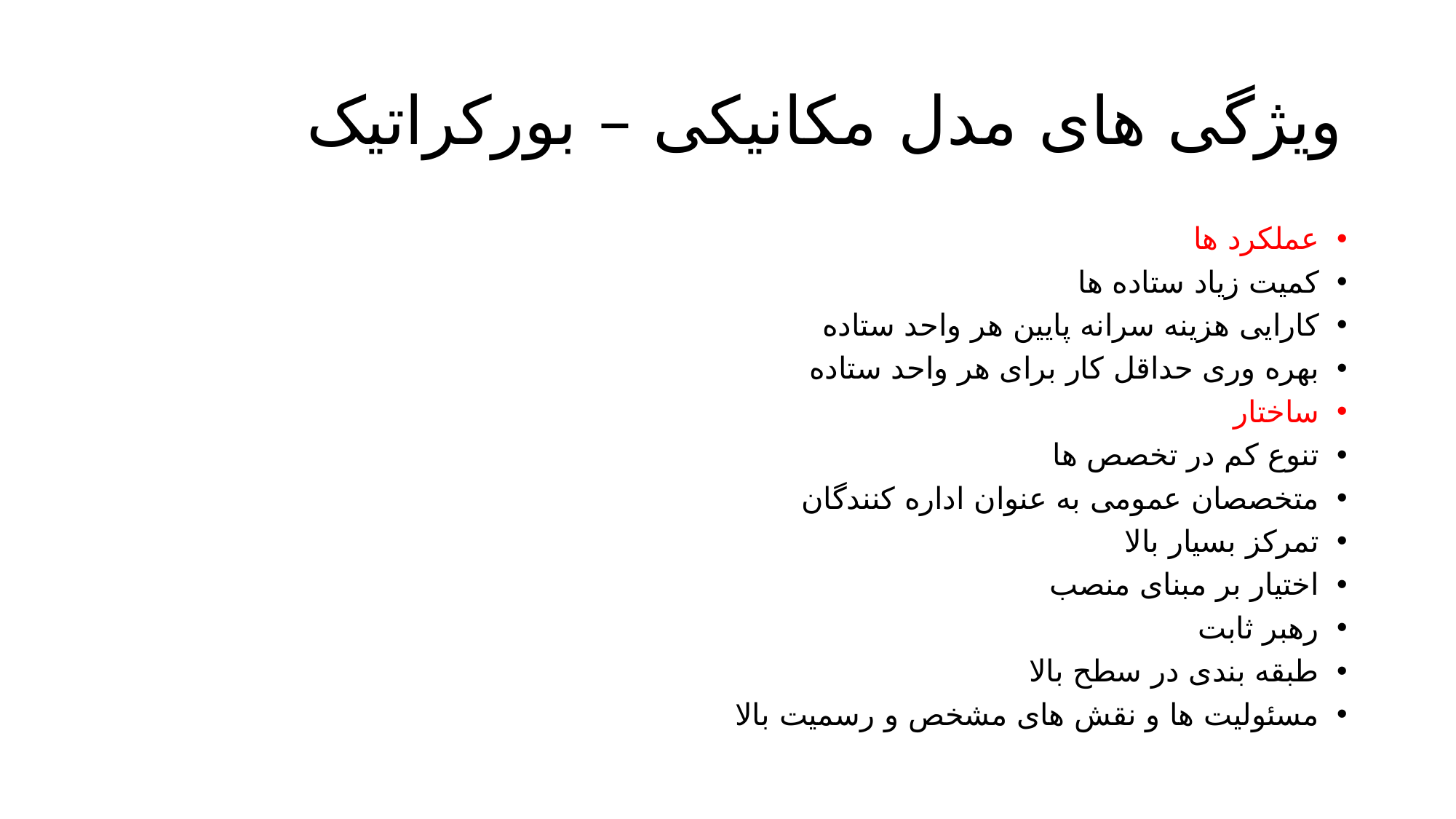

# ویژگی های مدل مکانیکی – بورکراتیک
عملکرد ها
کمیت زیاد ستاده ها
کارایی هزینه سرانه پایین هر واحد ستاده
بهره وری حداقل کار برای هر واحد ستاده
ساختار
تنوع کم در تخصص ها
متخصصان عمومی به عنوان اداره کنندگان
تمرکز بسیار بالا
اختیار بر مبنای منصب
رهبر ثابت
طبقه بندی در سطح بالا
مسئولیت ها و نقش های مشخص و رسمیت بالا